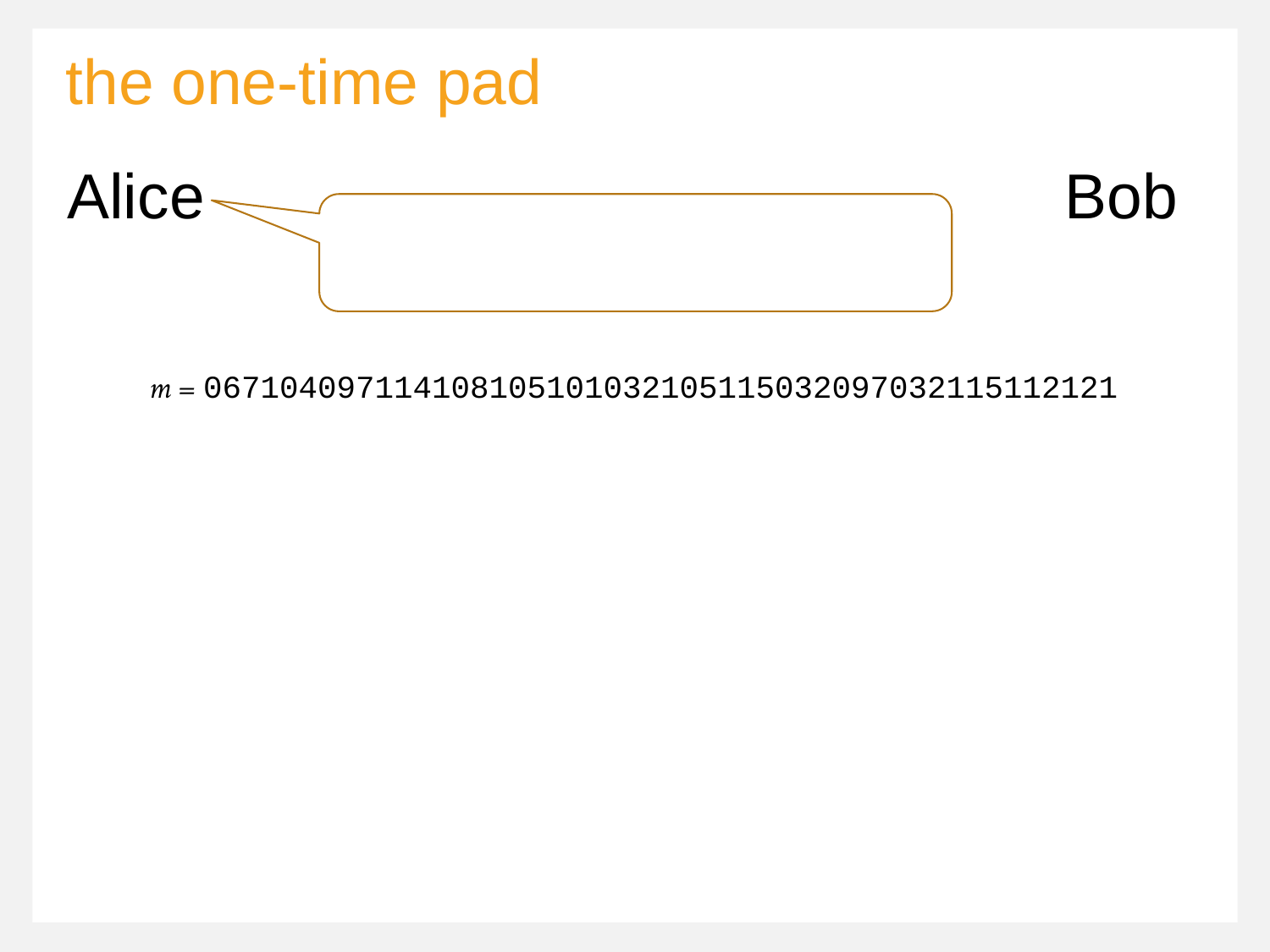

the one-time pad
Alice
Bob

m = 067104097114108105101032105115032097032115112121